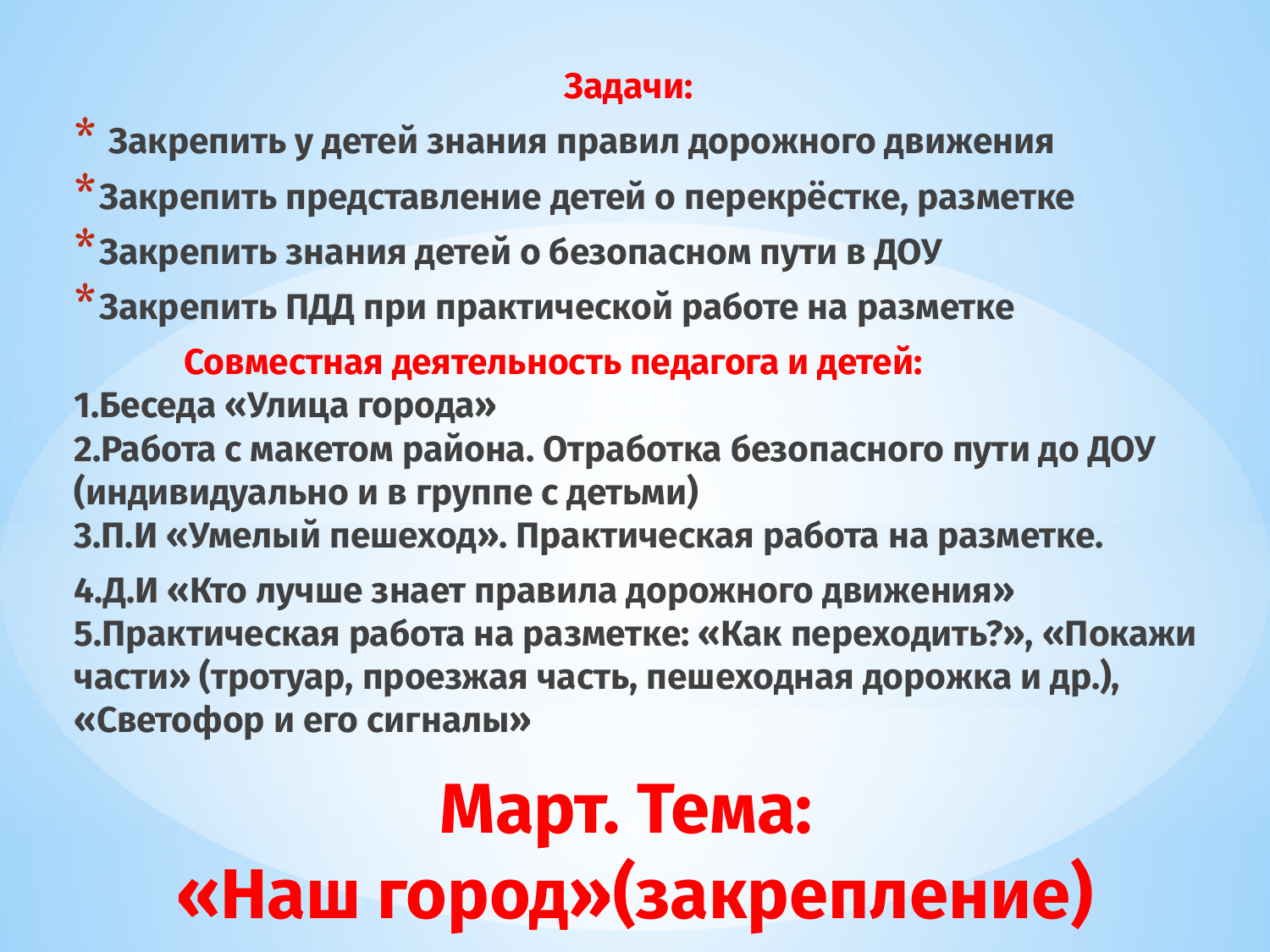

Задачи:
 Закрепить у детей знания правил дорожного движения
Закрепить представление детей о перекрёстке, разметке
Закрепить знания детей о безопасном пути в ДОУ
Закрепить ПДД при практической работе на разметке
             Совместная деятельность педагога и детей:
1.Беседа «Улица города»
2.Работа с макетом района. Отработка безопасного пути до ДОУ (индивидуально и в группе с детьми)
3.П.И «Умелый пешеход». Практическая работа на разметке.
4.Д.И «Кто лучше знает правила дорожного движения»
5.Практическая работа на разметке: «Как переходить?», «Покажи части» (тротуар, проезжая часть, пешеходная дорожка и др.), «Светофор и его сигналы»
# Март. Тема: «Наш город»(закрепление)